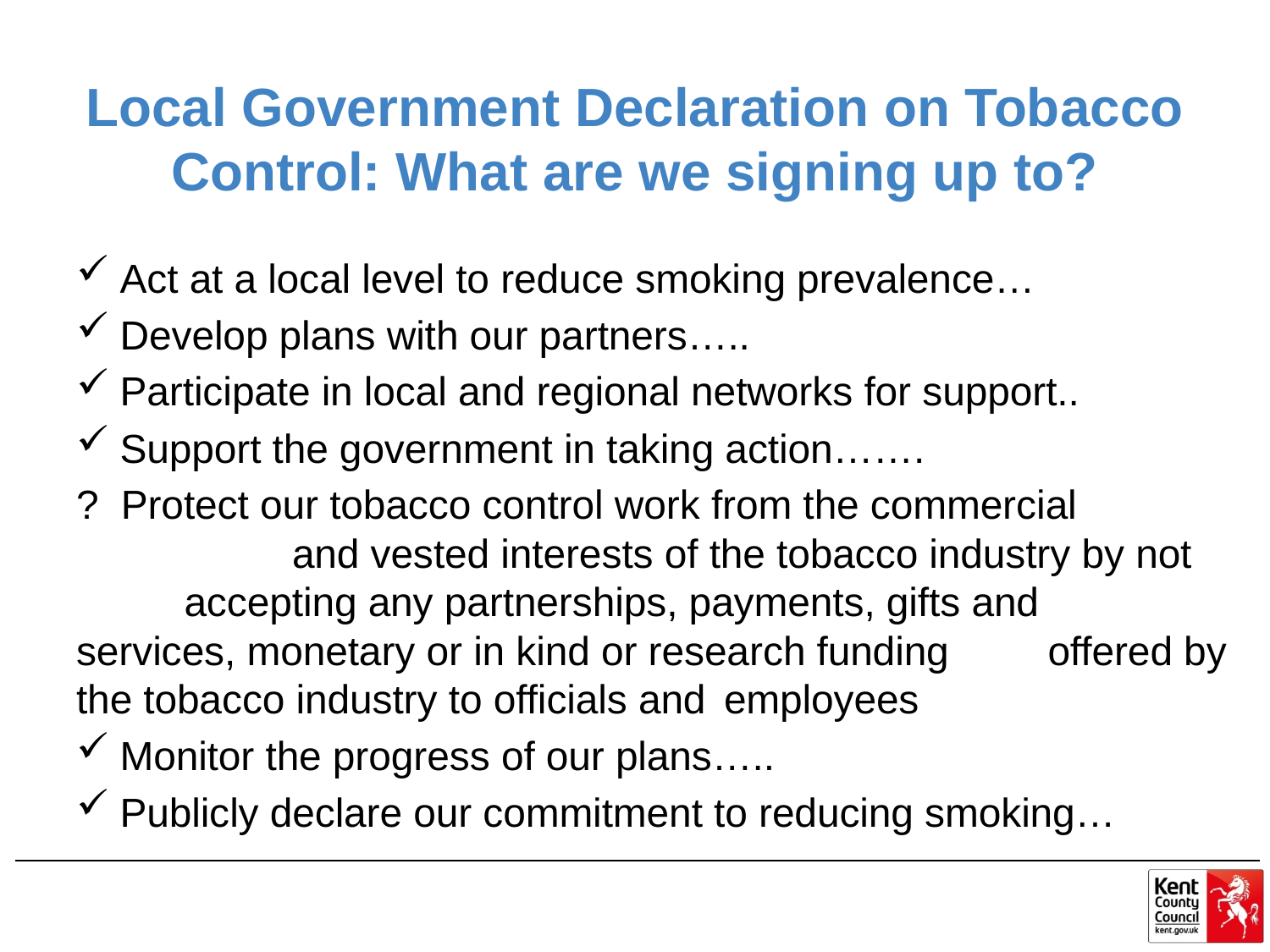

# Local Government Declaration on Tobacco Control: What are we signing up to?
Act at a local level to reduce smoking prevalence…
Develop plans with our partners…..
Participate in local and regional networks for support..
Support the government in taking action…….
?  Protect our tobacco control work from the commercial                              	and vested interests of the tobacco industry by not 	accepting any partnerships, payments, gifts and 	services, monetary or in kind or research funding 	offered by the tobacco industry to officials and 	employees
Monitor the progress of our plans…..
Publicly declare our commitment to reducing smoking…